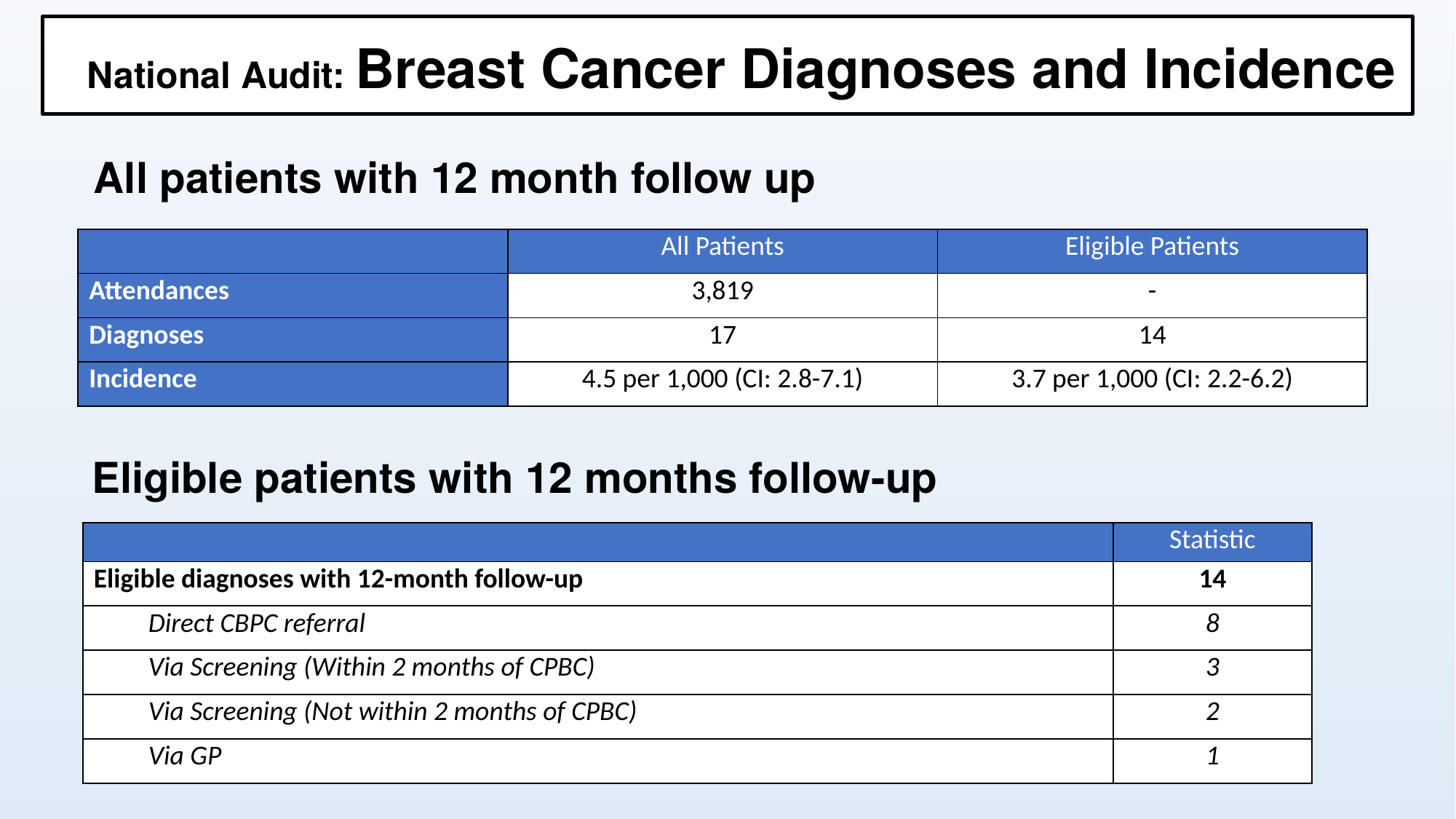

National Audit: Breast Cancer Diagnoses and Incidence
All patients with 12 month follow up

|  | All Patients | Eligible Patients |
| --- | --- | --- |
| Attendances | 3,819 | - |
| Diagnoses | 17 | 14 |
| Incidence | 4.5 per 1,000 (CI: 2.8-7.1) | 3.7 per 1,000 (CI: 2.2-6.2) |
Eligible patients with 12 months follow-up
|  | Statistic |
| --- | --- |
| Eligible diagnoses with 12-month follow-up | 14 |
| Direct CBPC referral | 8 |
| Via Screening (Within 2 months of CPBC) | 3 |
| Via Screening (Not within 2 months of CPBC) | 2 |
| Via GP | 1 |